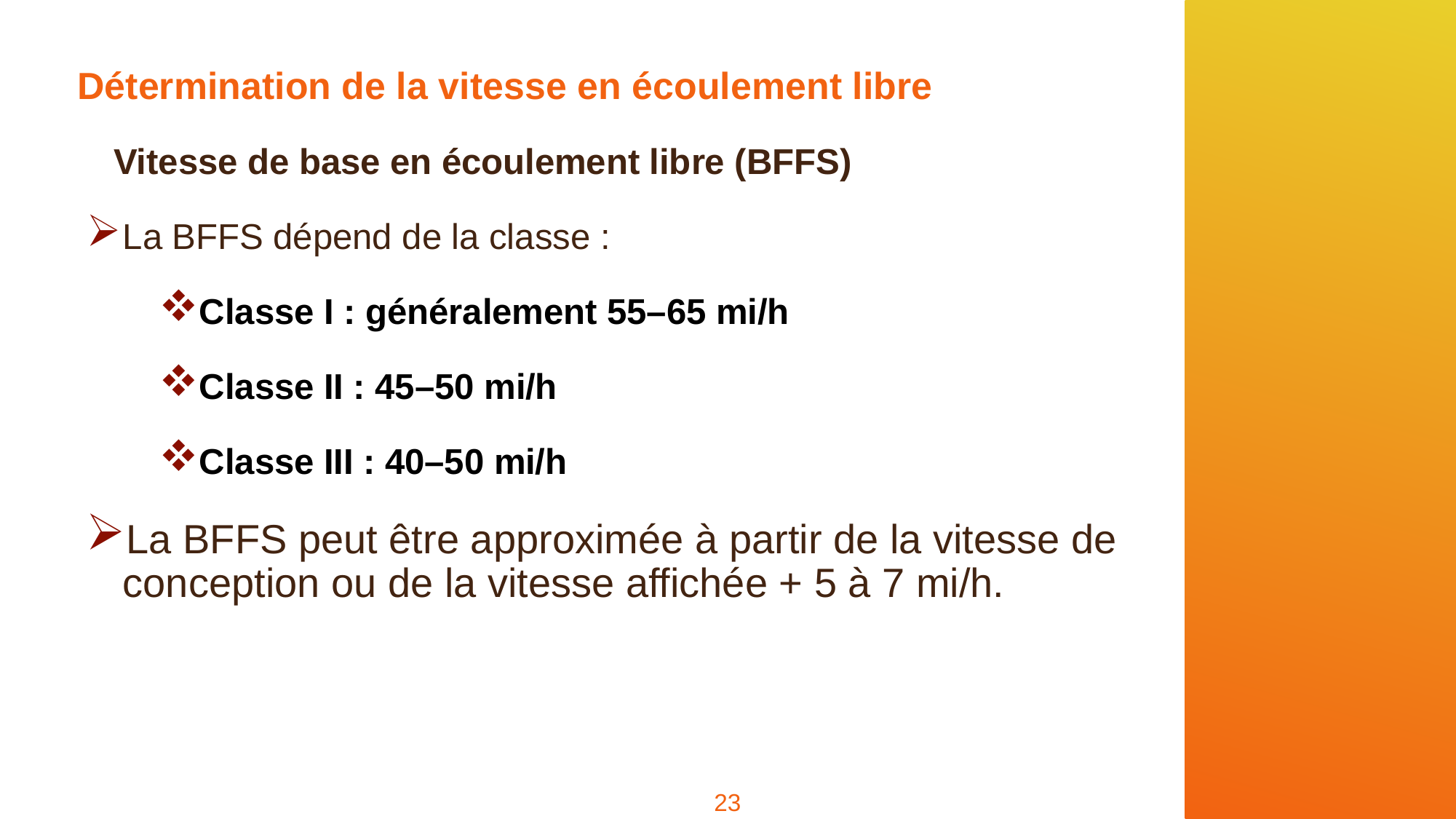

# Détermination de la vitesse en écoulement libre
Vitesse de base en écoulement libre (BFFS)
La BFFS dépend de la classe :
Classe I : généralement 55–65 mi/h
Classe II : 45–50 mi/h
Classe III : 40–50 mi/h
La BFFS peut être approximée à partir de la vitesse de conception ou de la vitesse affichée + 5 à 7 mi/h.